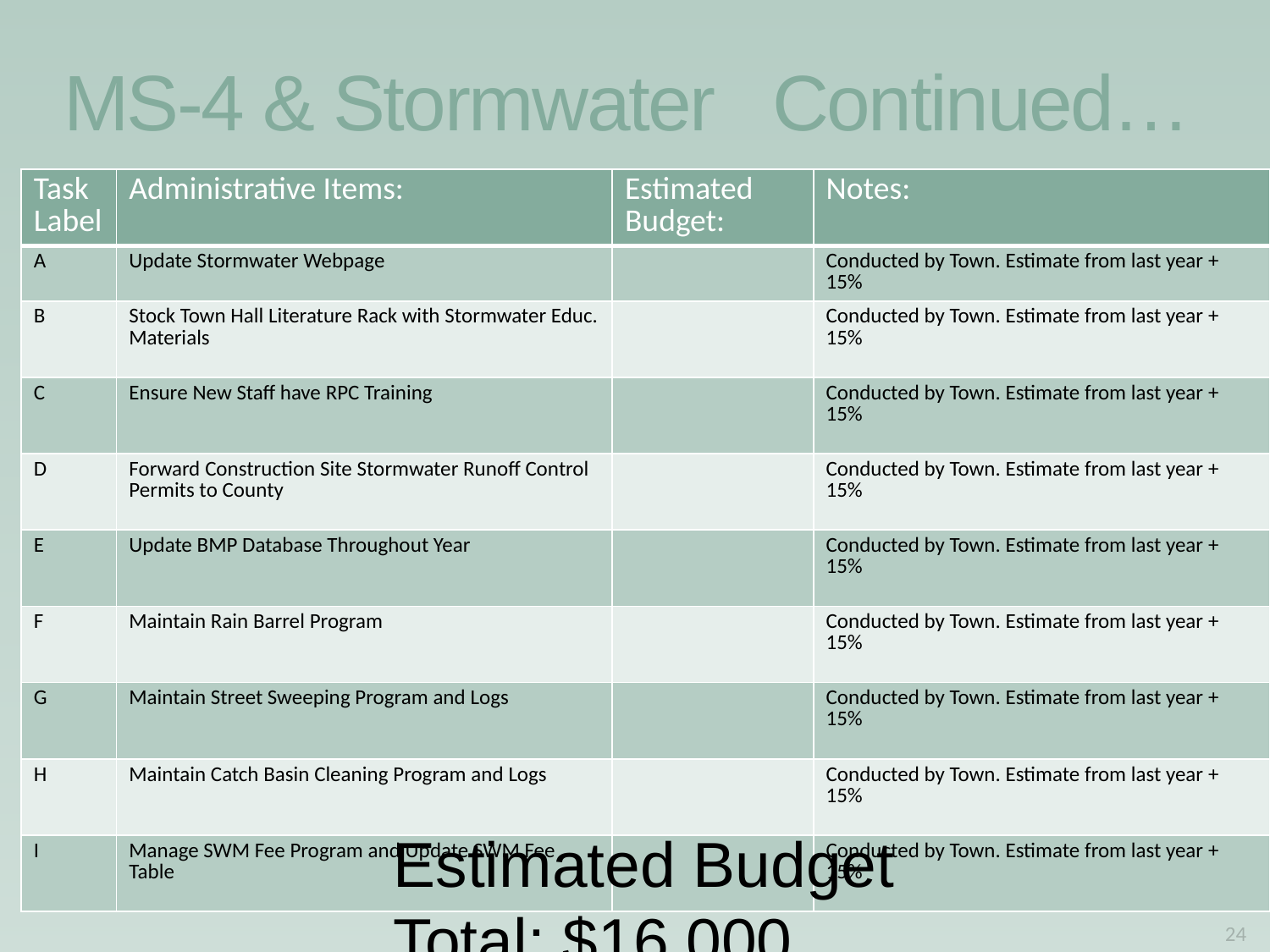

# MS-4 & Stormwater 		Continued…
| Task Label | Administrative Items: | Estimated Budget: | Notes: |
| --- | --- | --- | --- |
| A | Update Stormwater Webpage |  | Conducted by Town. Estimate from last year + 15% |
| B | Stock Town Hall Literature Rack with Stormwater Educ. Materials |  | Conducted by Town. Estimate from last year + 15% |
| C | Ensure New Staff have RPC Training |  | Conducted by Town. Estimate from last year + 15% |
| D | Forward Construction Site Stormwater Runoff Control Permits to County |  | Conducted by Town. Estimate from last year + 15% |
| E | Update BMP Database Throughout Year |  | Conducted by Town. Estimate from last year + 15% |
| F | Maintain Rain Barrel Program |  | Conducted by Town. Estimate from last year + 15% |
| G | Maintain Street Sweeping Program and Logs |  | Conducted by Town. Estimate from last year + 15% |
| H | Maintain Catch Basin Cleaning Program and Logs |  | Conducted by Town. Estimate from last year + 15% |
| I | Manage SWM Fee Program and Update SWM Fee Table |  | Conducted by Town. Estimate from last year + 15% |
24
Estimated Budget Total: $16,000